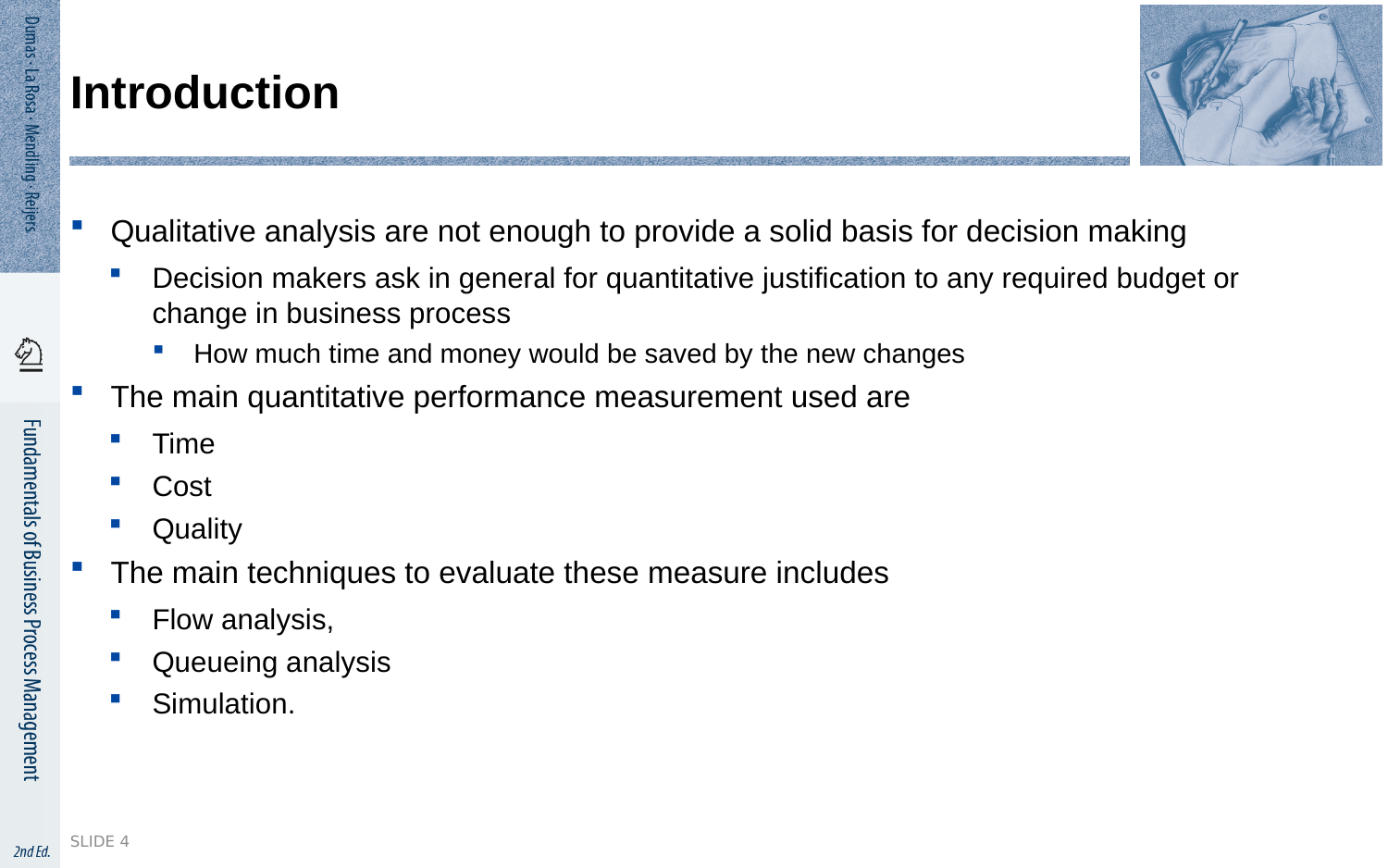

# Introduction
Qualitative analysis are not enough to provide a solid basis for decision making
Decision makers ask in general for quantitative justification to any required budget or change in business process
How much time and money would be saved by the new changes
The main quantitative performance measurement used are
Time
Cost
Quality
The main techniques to evaluate these measure includes
Flow analysis,
Queueing analysis
Simulation.
Slide 4